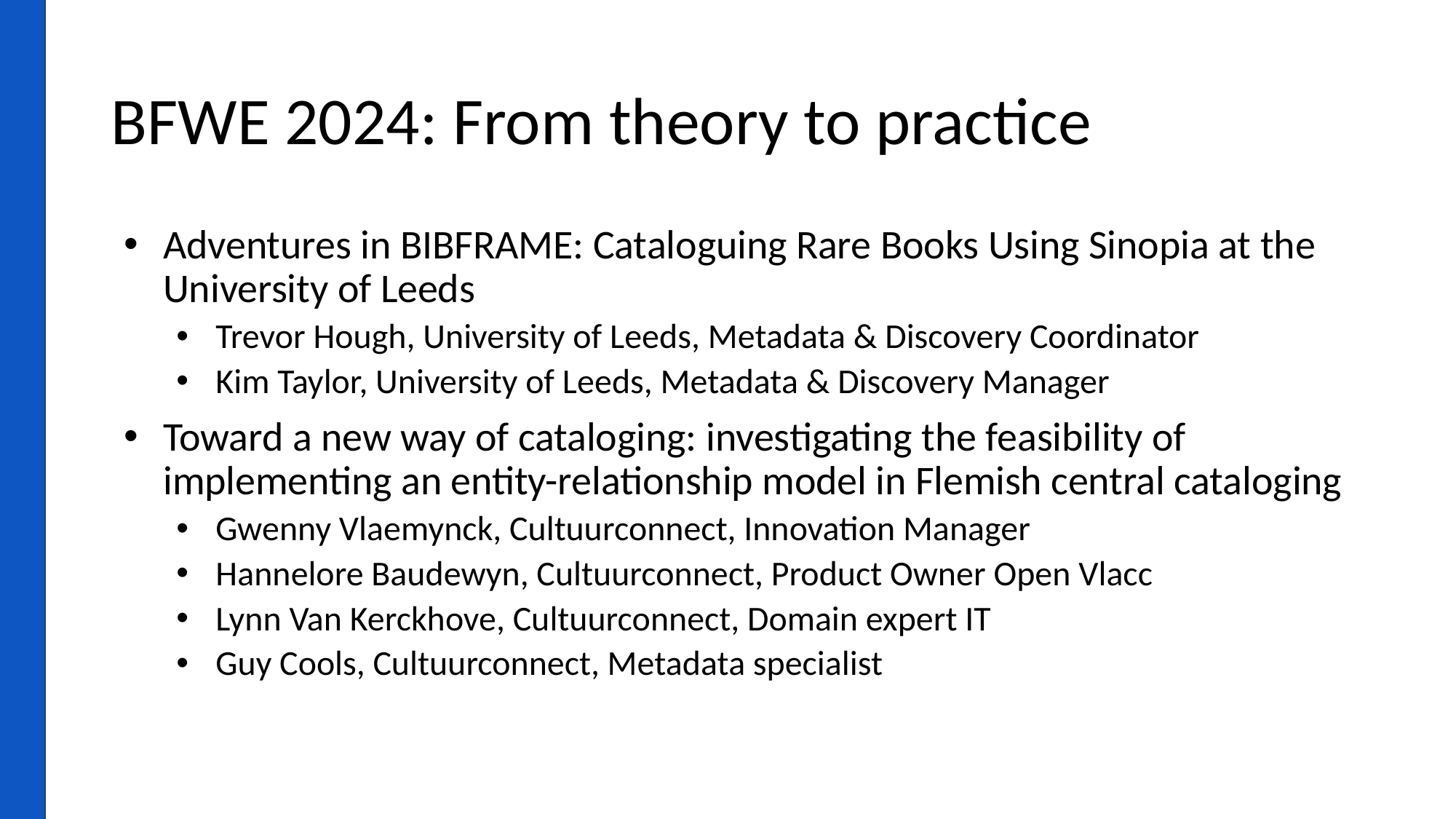

# BFWE 2024: From theory to practice
Adventures in BIBFRAME: Cataloguing Rare Books Using Sinopia at the University of Leeds
Trevor Hough, University of Leeds, Metadata & Discovery Coordinator
Kim Taylor, University of Leeds, Metadata & Discovery Manager
Toward a new way of cataloging: investigating the feasibility of implementing an entity-relationship model in Flemish central cataloging
Gwenny Vlaemynck, Cultuurconnect, Innovation Manager
Hannelore Baudewyn, Cultuurconnect, Product Owner Open Vlacc
Lynn Van Kerckhove, Cultuurconnect, Domain expert IT
Guy Cools, Cultuurconnect, Metadata specialist